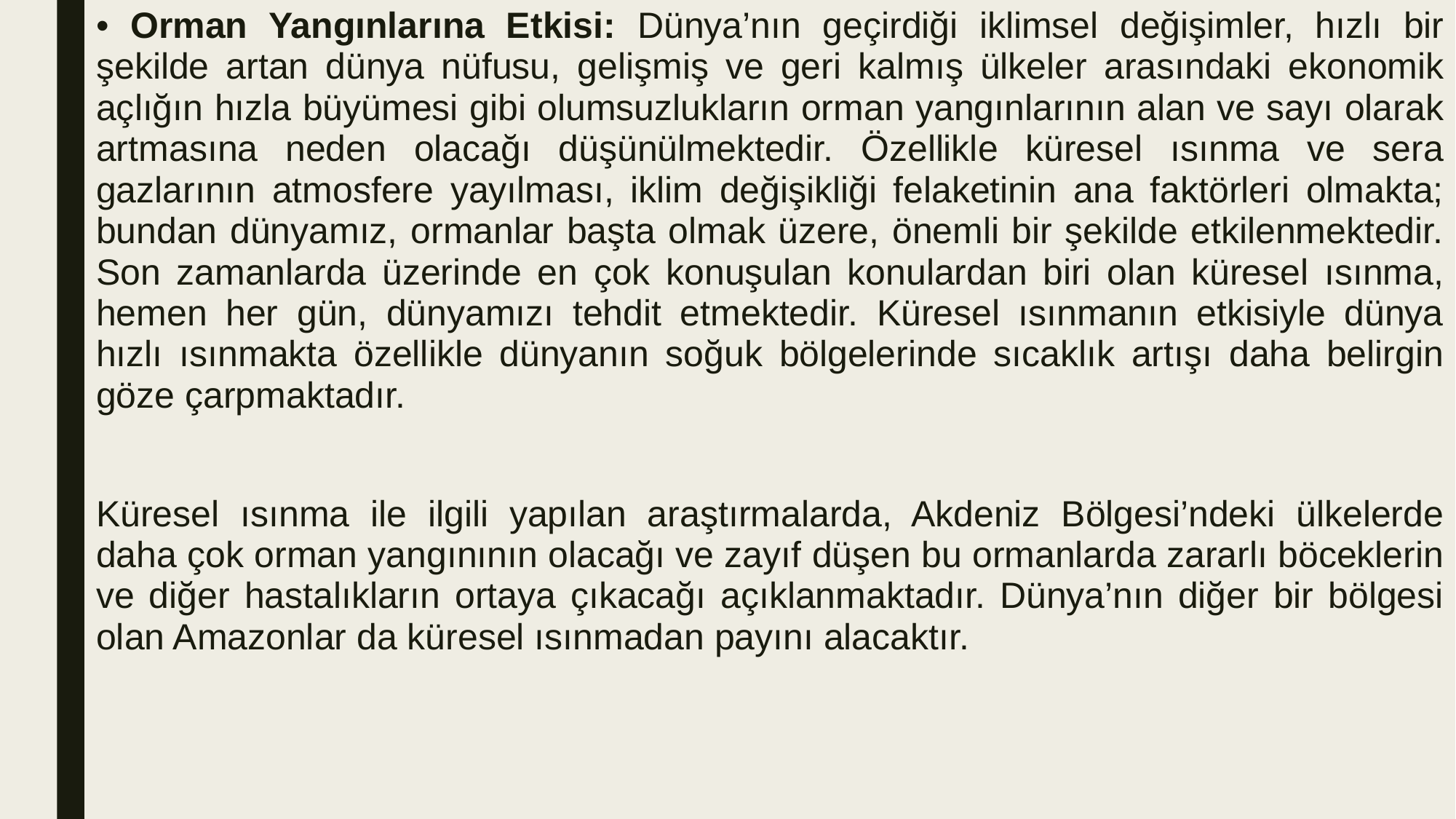

• Orman Yangınlarına Etkisi: Dünya’nın geçirdiği iklimsel değişimler, hızlı bir şekilde artan dünya nüfusu, gelişmiş ve geri kalmış ülkeler arasındaki ekonomik açlığın hızla büyümesi gibi olumsuzlukların orman yangınlarının alan ve sayı olarak artmasına neden olacağı düşünülmektedir. Özellikle küresel ısınma ve sera gazlarının atmosfere yayılması, iklim değişikliği felaketinin ana faktörleri olmakta; bundan dünyamız, ormanlar başta olmak üzere, önemli bir şekilde etkilenmektedir. Son zamanlarda üzerinde en çok konuşulan konulardan biri olan küresel ısınma, hemen her gün, dünyamızı tehdit etmektedir. Küresel ısınmanın etkisiyle dünya hızlı ısınmakta özellikle dünyanın soğuk bölgelerinde sıcaklık artışı daha belirgin göze çarpmaktadır.

Küresel ısınma ile ilgili yapılan araştırmalarda, Akdeniz Bölgesi’ndeki ülkelerde daha çok orman yangınının olacağı ve zayıf düşen bu ormanlarda zararlı böceklerin ve diğer hastalıkların ortaya çıkacağı açıklanmaktadır. Dünya’nın diğer bir bölgesi olan Amazonlar da küresel ısınmadan payını alacaktır.